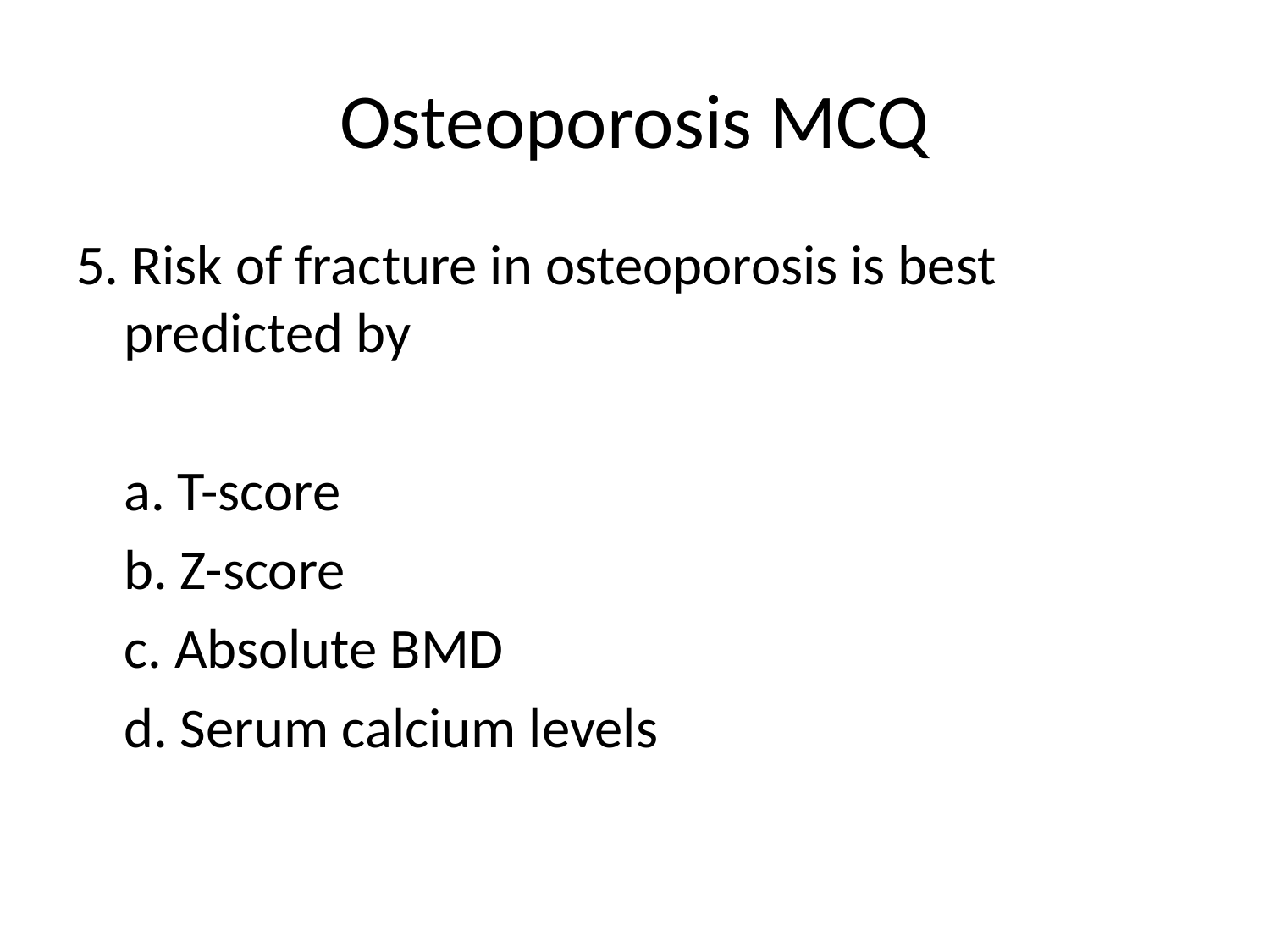

# Osteoporosis MCQ
5. Risk of fracture in osteoporosis is best predicted by

	a. T-score
	b. Z-score
	c. Absolute BMD
	d. Serum calcium levels